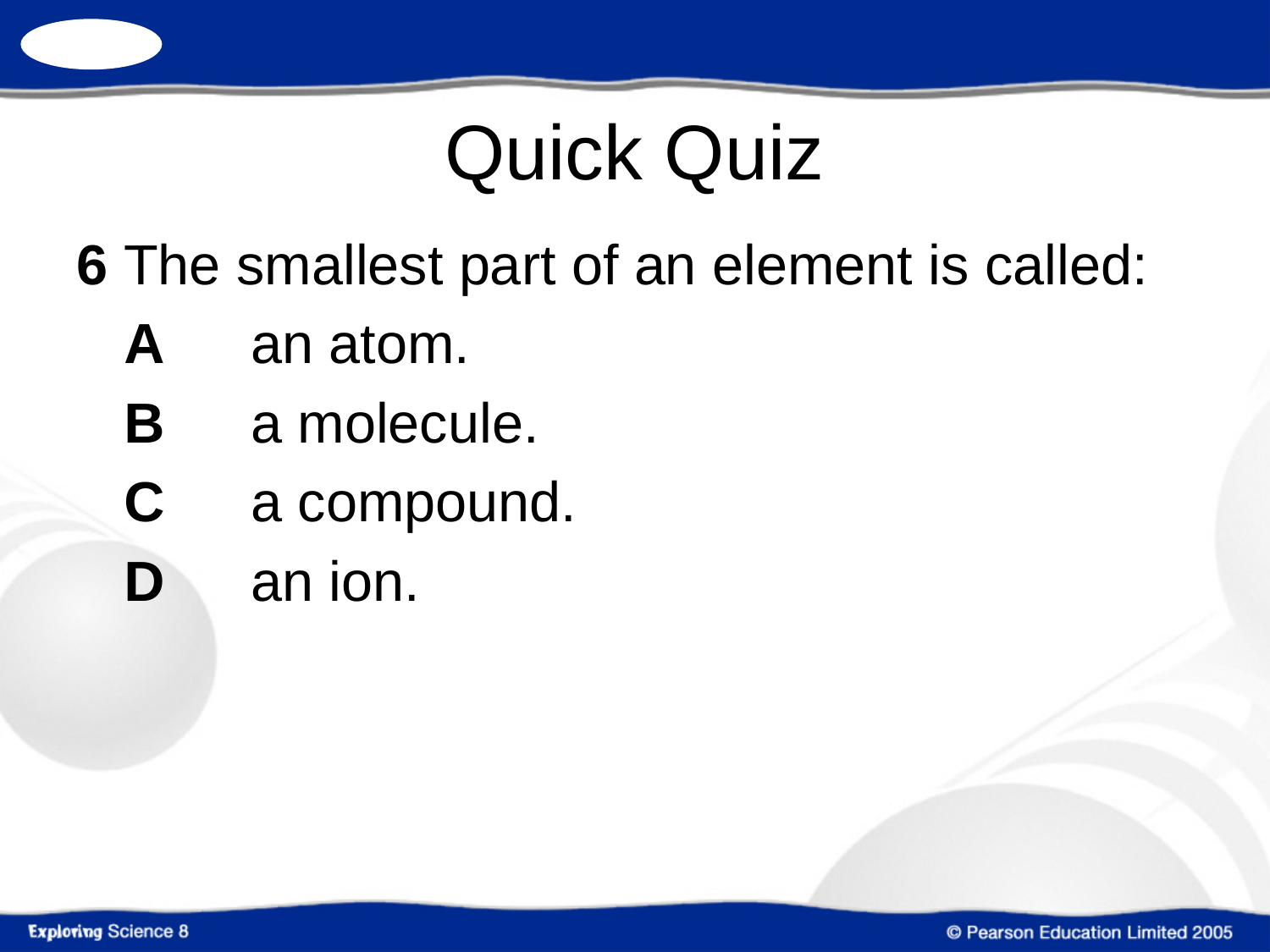

6	The smallest part of an element is called:
	A	an atom.
	B	a molecule.
	C	a compound.
	D	an ion.